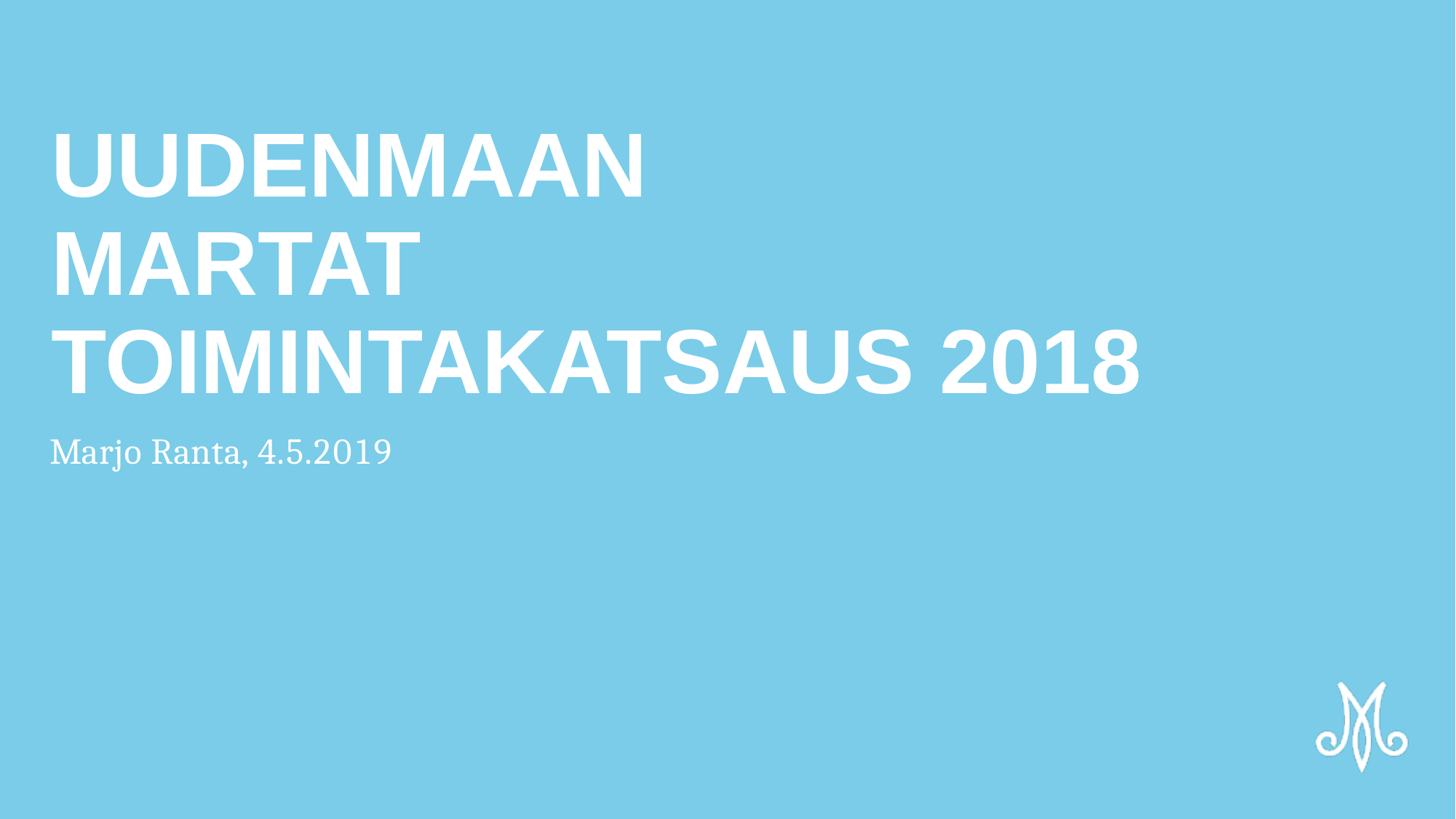

# UUDENMAAN MARTAT TOIMintakatsaus 2018
Marjo Ranta, 4.5.2019